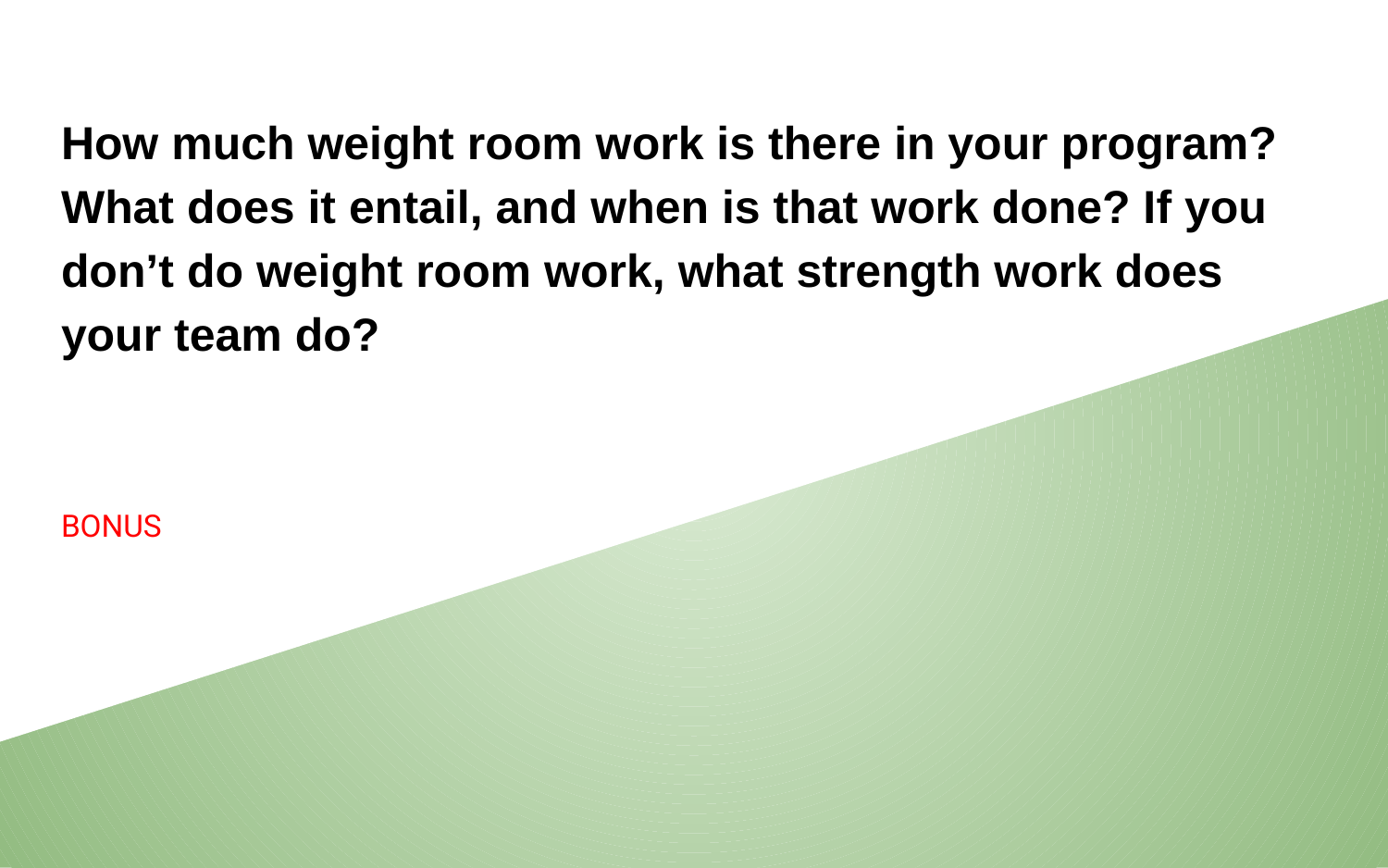

# How much weight room work is there in your program? What does it entail, and when is that work done? If you don’t do weight room work, what strength work does your team do?

BONUS